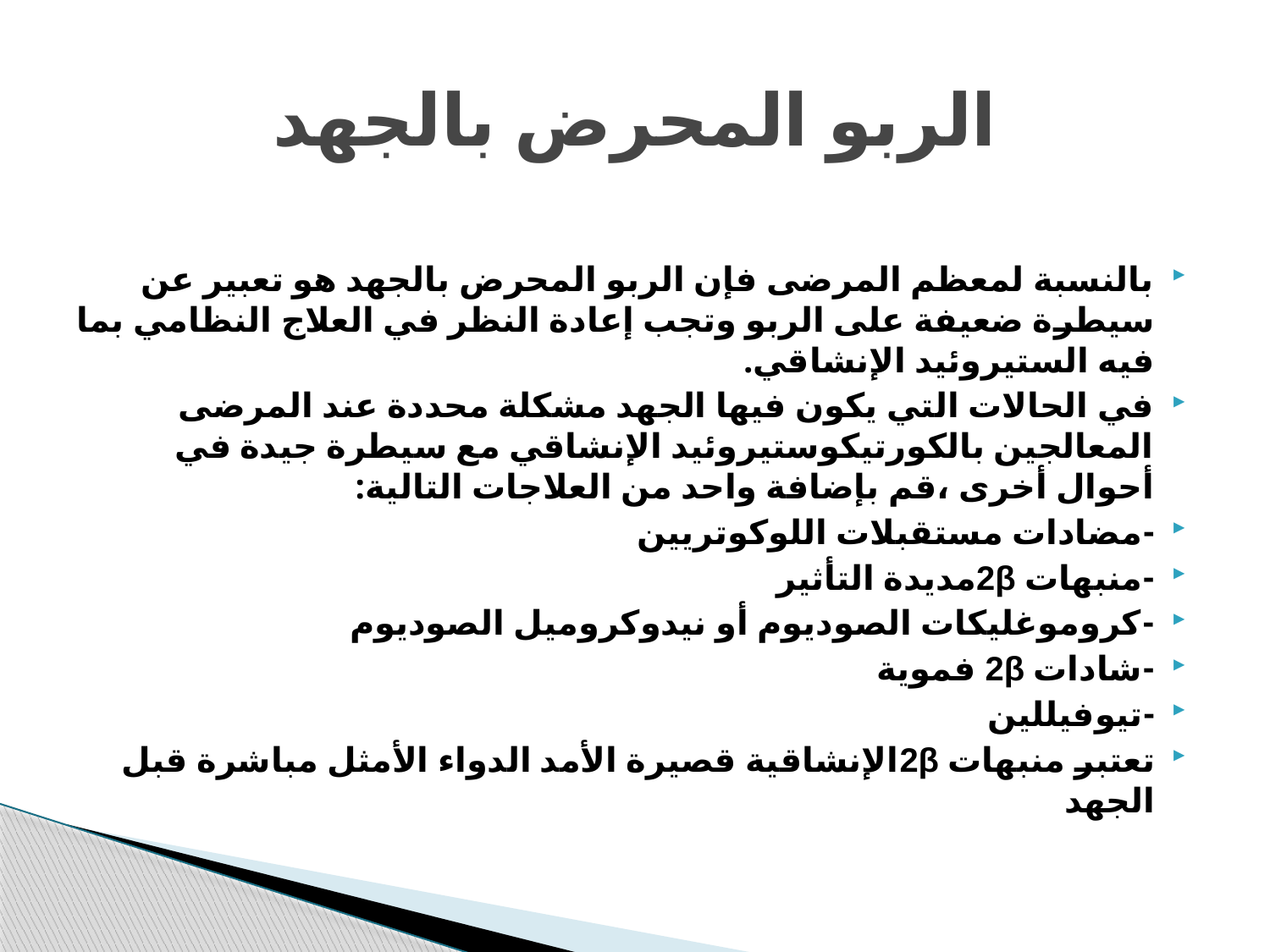

# الربو المحرض بالجهد

بالنسبة لمعظم المرضى فإن الربو المحرض بالجهد هو تعبير عن سيطرة ضعيفة على الربو وتجب إعادة النظر في العلاج النظامي بما فيه الستيروئيد الإنشاقي.
في الحالات التي يكون فيها الجهد مشكلة محددة عند المرضى المعالجين بالكورتيكوستيروئيد الإنشاقي مع سيطرة جيدة في أحوال أخرى ،قم بإضافة واحد من العلاجات التالية:
-مضادات مستقبلات اللوكوتريين
-منبهات 2βمديدة التأثير
-كروموغليكات الصوديوم أو نيدوكروميل الصوديوم
-شادات 2β فموية
-تيوفيللين
تعتبر منبهات 2βالإنشاقية قصيرة الأمد الدواء الأمثل مباشرة قبل الجهد